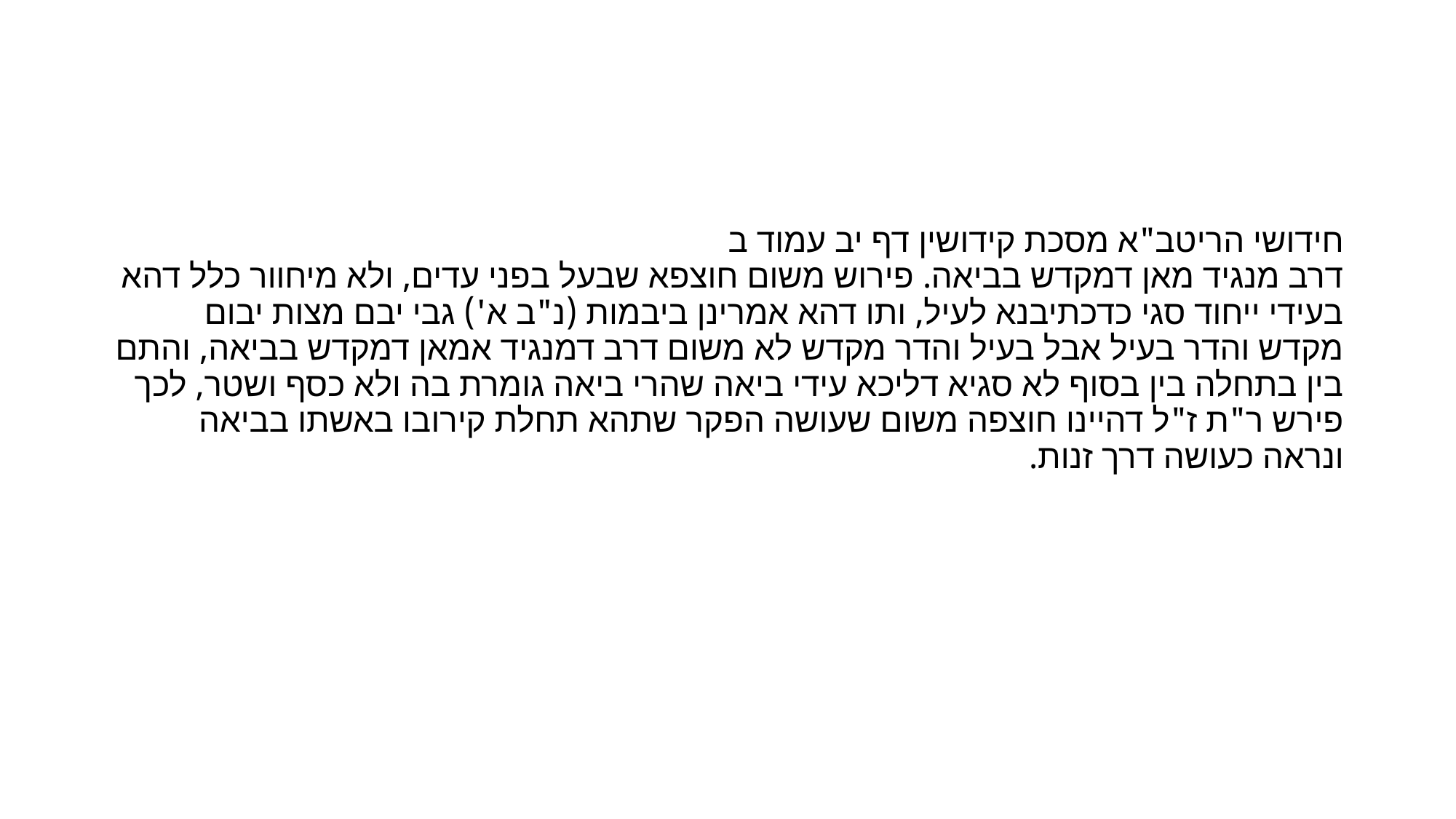

#
חידושי הריטב"א מסכת קידושין דף יב עמוד ב
דרב מנגיד מאן דמקדש בביאה. פירוש משום חוצפא שבעל בפני עדים, ולא מיחוור כלל דהא בעידי ייחוד סגי כדכתיבנא לעיל, ותו דהא אמרינן ביבמות (נ"ב א') גבי יבם מצות יבום מקדש והדר בעיל אבל בעיל והדר מקדש לא משום דרב דמנגיד אמאן דמקדש בביאה, והתם בין בתחלה בין בסוף לא סגיא דליכא עידי ביאה שהרי ביאה גומרת בה ולא כסף ושטר, לכך פירש ר"ת ז"ל דהיינו חוצפה משום שעושה הפקר שתהא תחלת קירובו באשתו בביאה ונראה כעושה דרך זנות.